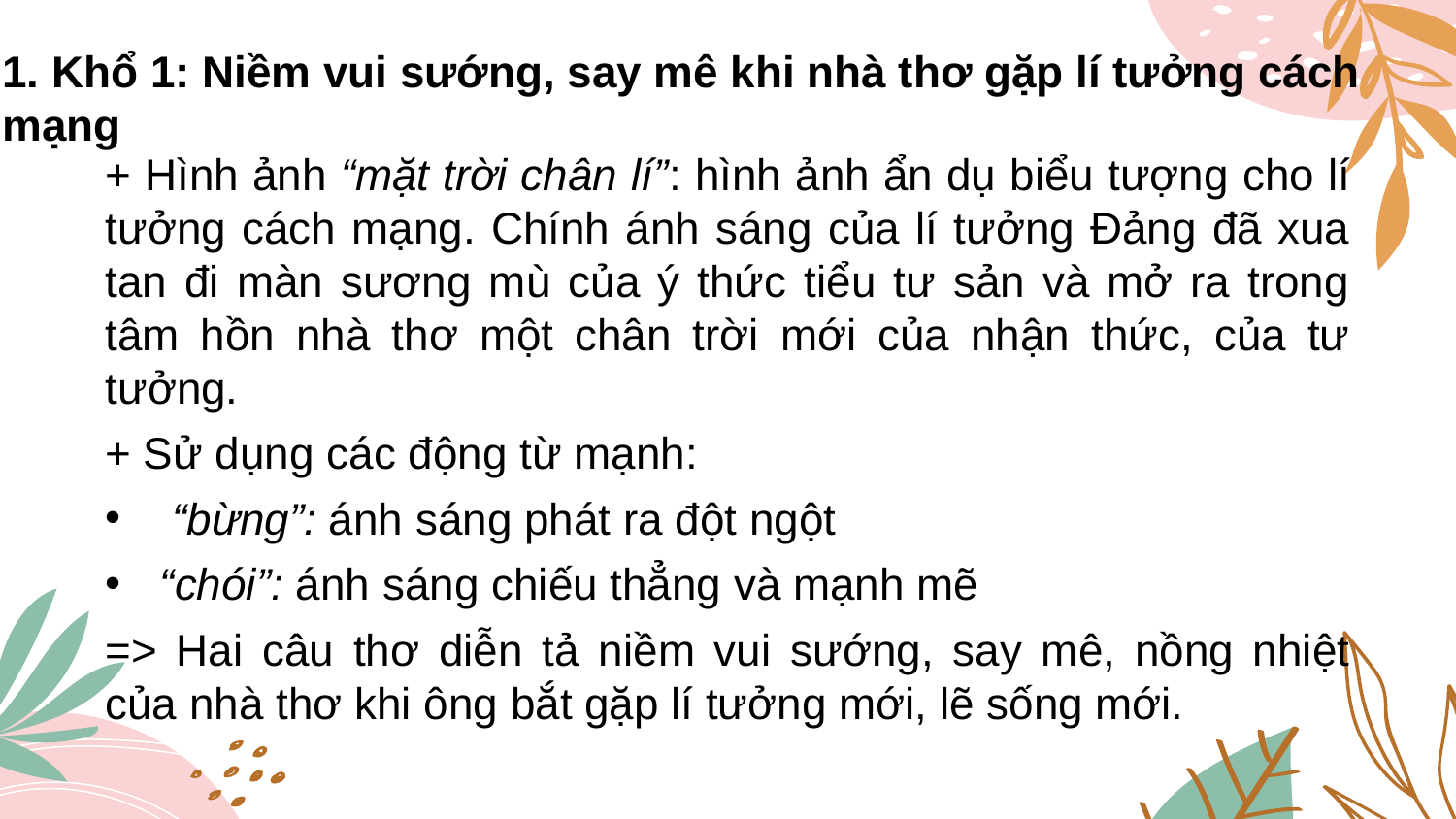

# 1. Khổ 1: Niềm vui sướng, say mê khi nhà thơ gặp lí tưởng cách mạng

+ Hình ảnh “mặt trời chân lí”: hình ảnh ẩn dụ biểu tượng cho lí tưởng cách mạng. Chính ánh sáng của lí tưởng Đảng đã xua tan đi màn sương mù của ý thức tiểu tư sản và mở ra trong tâm hồn nhà thơ một chân trời mới của nhận thức, của tư tưởng.
+ Sử dụng các động từ mạnh:
 “bừng”: ánh sáng phát ra đột ngột
“chói”: ánh sáng chiếu thẳng và mạnh mẽ
=> Hai câu thơ diễn tả niềm vui sướng, say mê, nồng nhiệt của nhà thơ khi ông bắt gặp lí tưởng mới, lẽ sống mới.